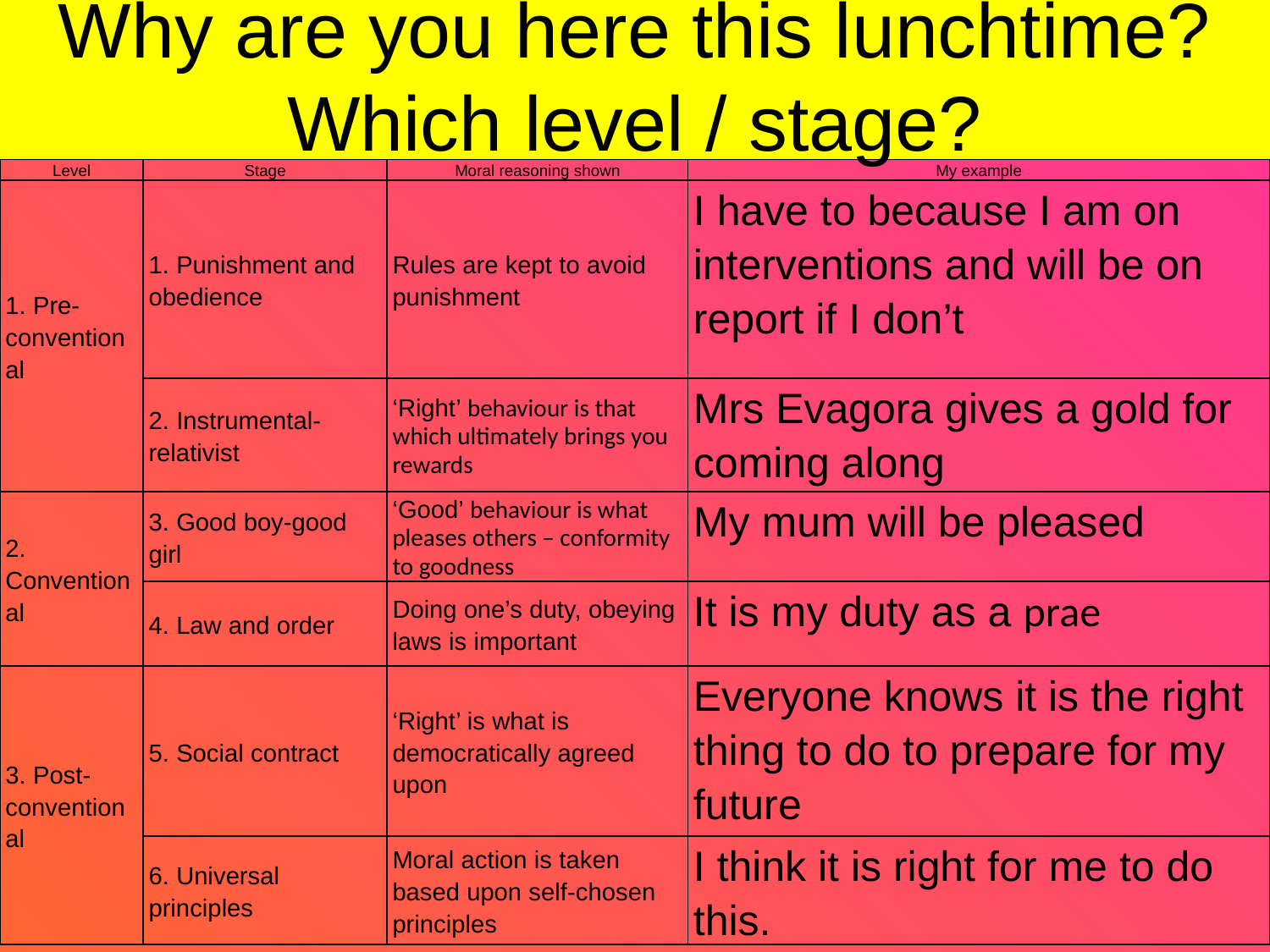

# Why are you here this lunchtime? Which level / stage?
| Level | Stage | Moral reasoning shown | My example |
| --- | --- | --- | --- |
| 1. Pre-conventional | 1. Punishment and obedience | Rules are kept to avoid punishment | I have to because I am on interventions and will be on report if I don’t |
|  | 2. Instrumental-relativist | ‘Right’ behaviour is that which ultimately brings you rewards | Mrs Evagora gives a gold for coming along |
| 2. Conventional | 3. Good boy-good girl | ‘Good’ behaviour is what pleases others – conformity to goodness | My mum will be pleased |
|  | 4. Law and order | Doing one’s duty, obeying laws is important | It is my duty as a prae |
| 3. Post-conventional | 5. Social contract | ‘Right’ is what is democratically agreed upon | Everyone knows it is the right thing to do to prepare for my future |
|  | 6. Universal principles | Moral action is taken based upon self-chosen principles | I think it is right for me to do this. |